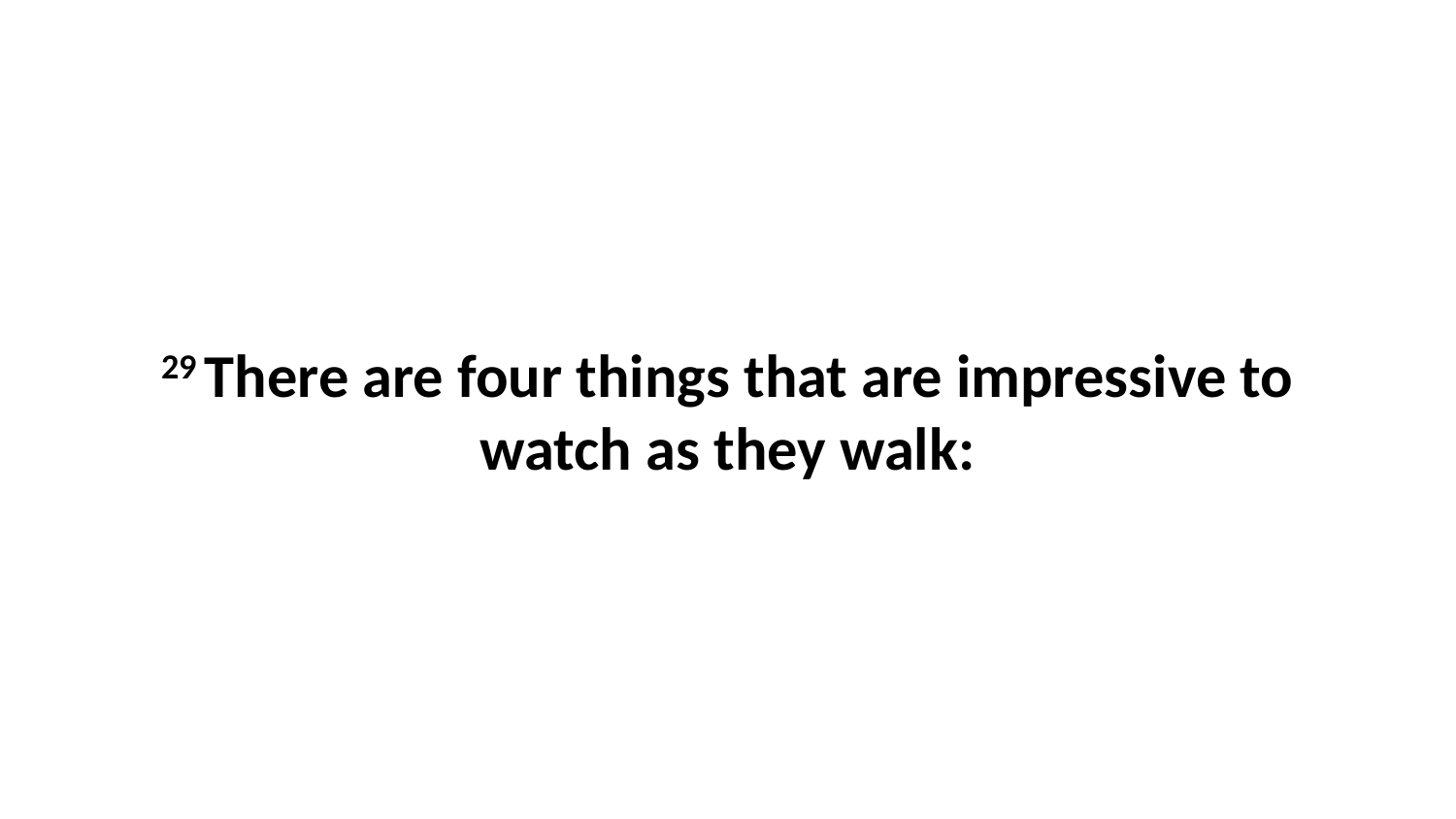

29 There are four things that are impressive to watch as they walk: